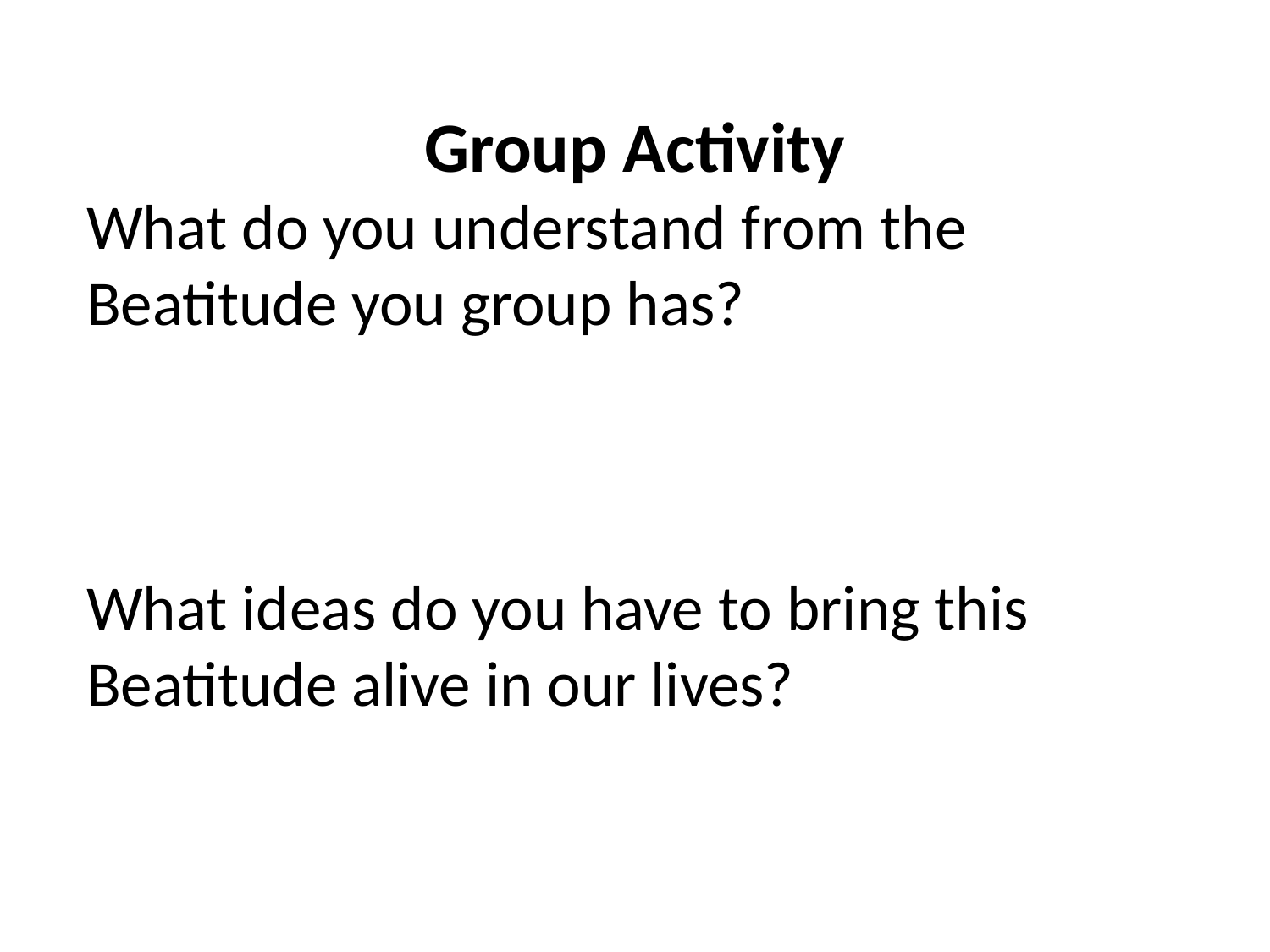

Group Activity
What do you understand from the Beatitude you group has?

What ideas do you have to bring this Beatitude alive in our lives?